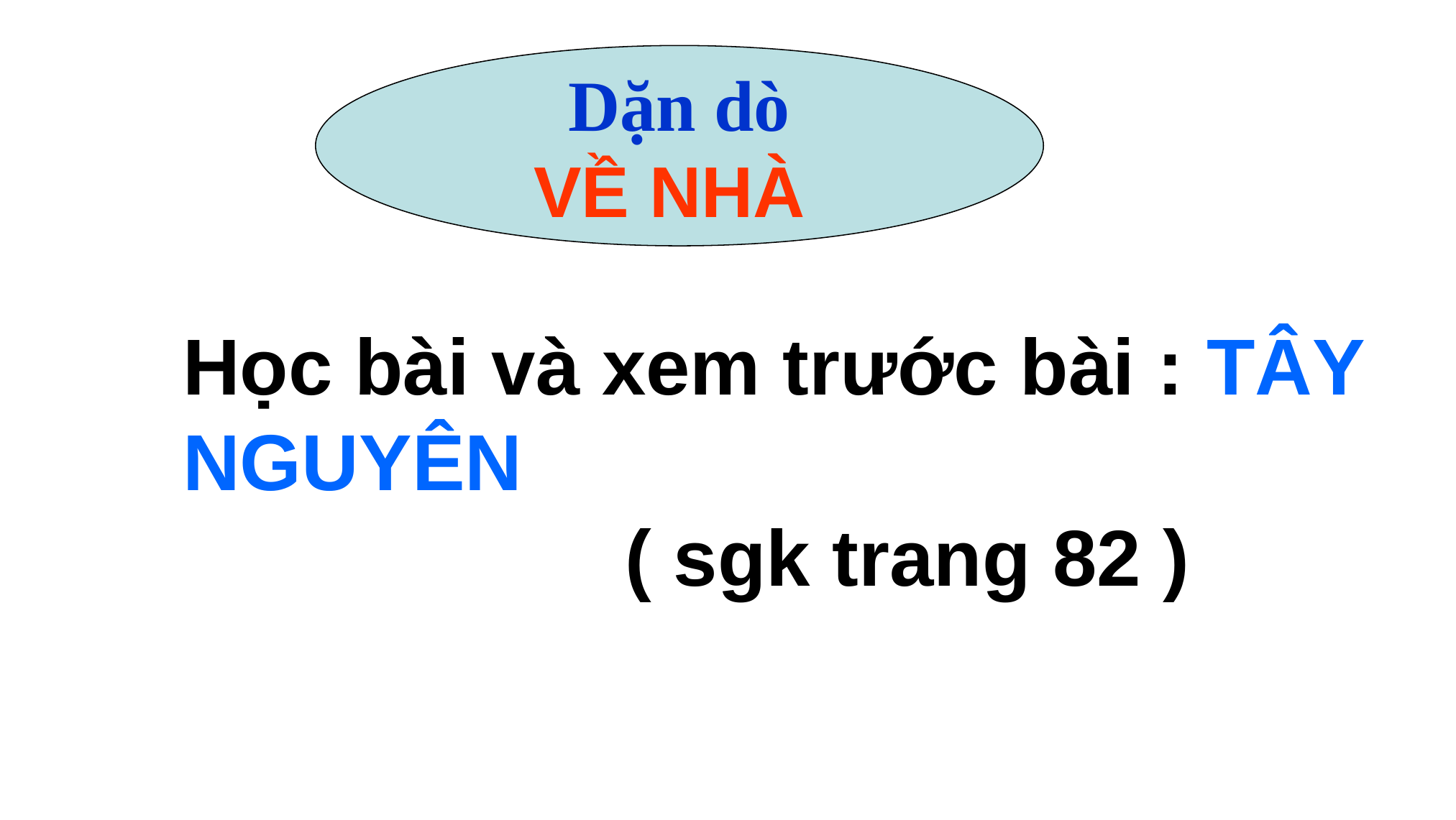

Dặn dò
VỀ NHÀ
Học bài và xem trước bài : TÂY NGUYÊN
                    ( sgk trang 82 )